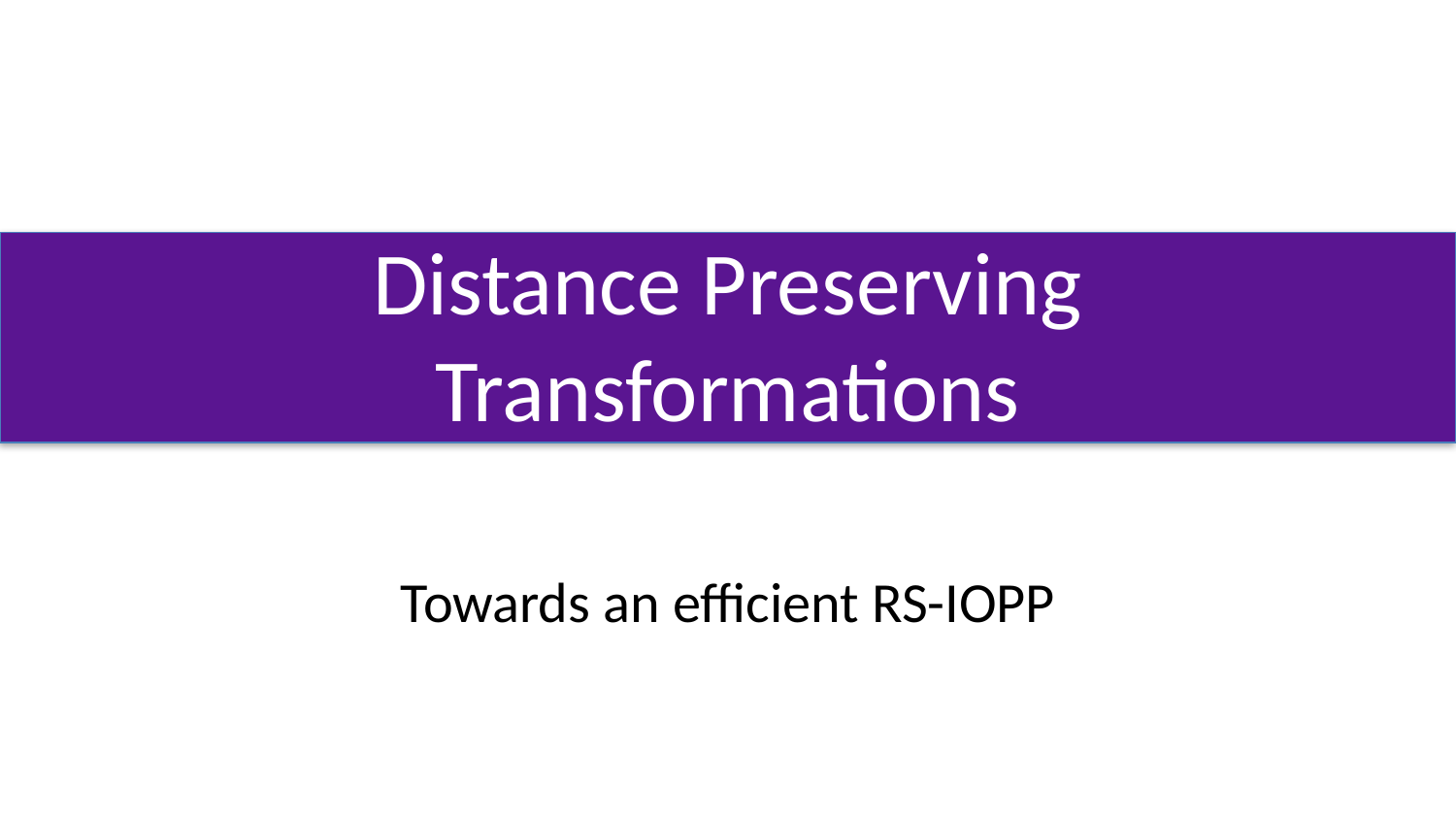

# Distance Preserving Transformations
Towards an efficient RS-IOPP